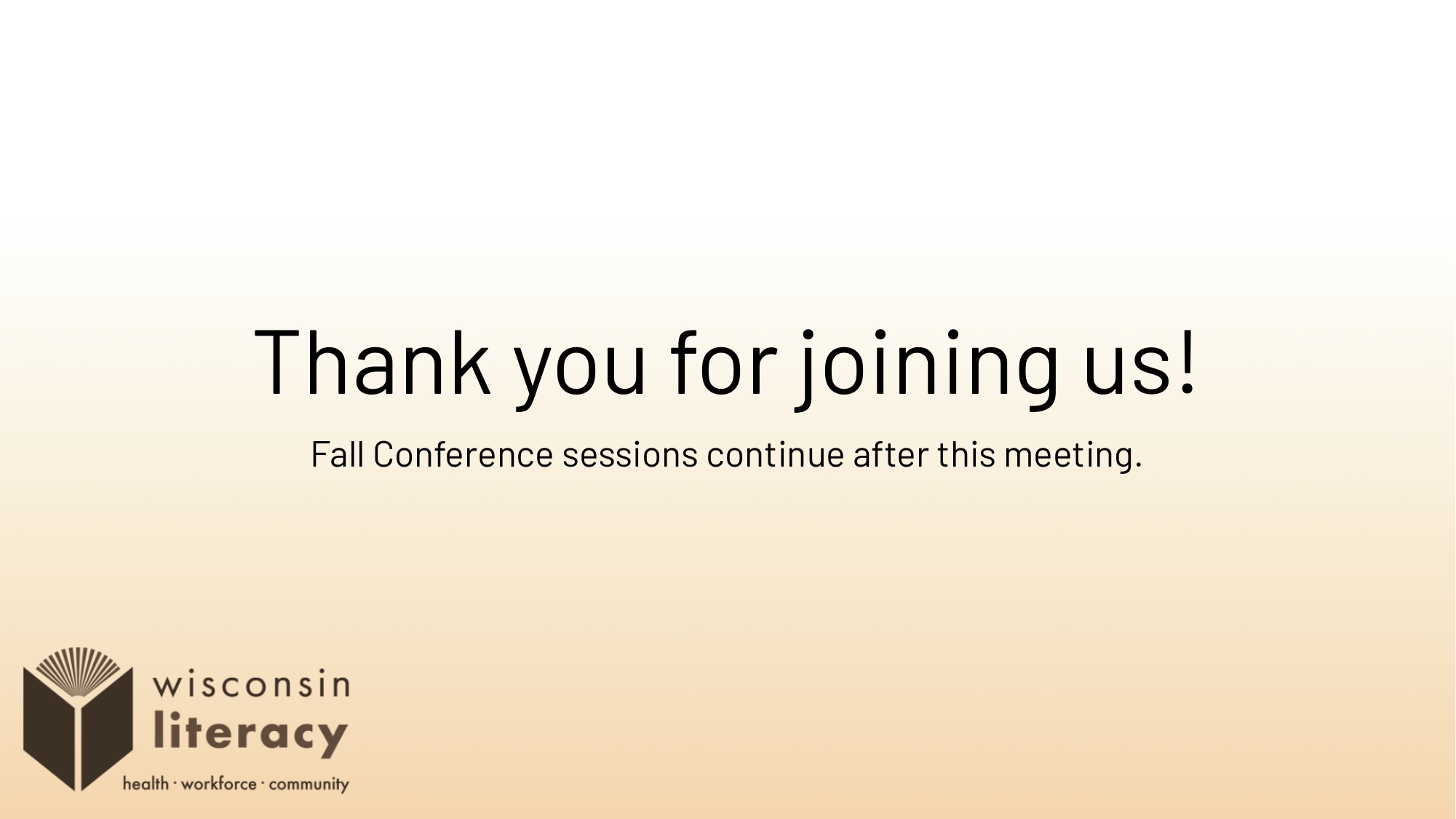

# Thank you for joining us!
Fall Conference sessions continue after this meeting.